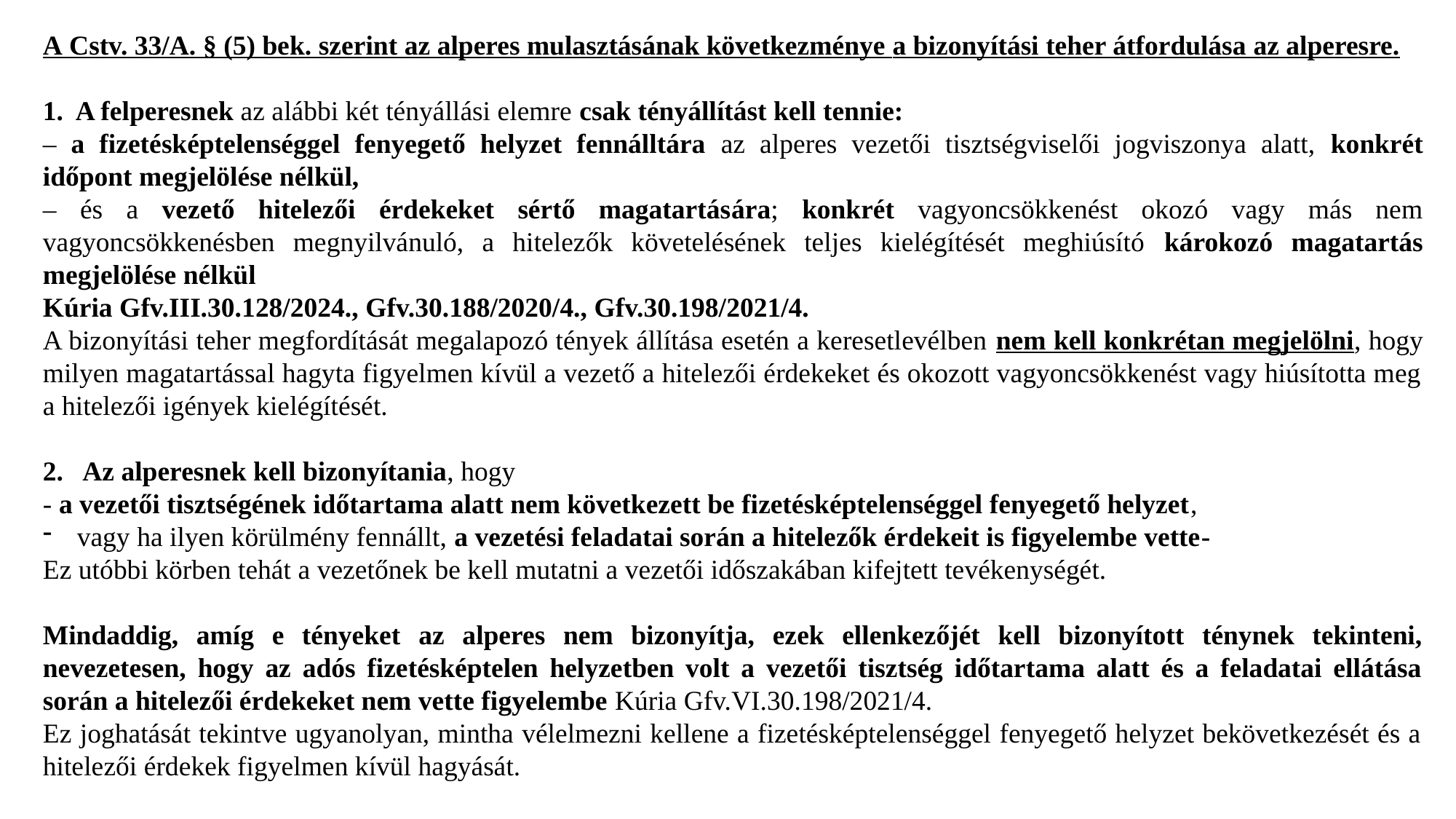

A Cstv. 33/A. § (5) bek. szerint az alperes mulasztásának következménye a bizonyítási teher átfordulása az alperesre.

1.  A felperesnek az alábbi két tényállási elemre csak tényállítást kell tennie:
– a fizetésképtelenséggel fenyegető helyzet fennálltára az alperes vezetői tisztségviselői jogviszonya alatt, konkrét időpont megjelölése nélkül,
– és a vezető hitelezői érdekeket sértő magatartására; konkrét vagyoncsökkenést okozó vagy más nem vagyoncsökkenésben megnyilvánuló, a hitelezők követelésének teljes kielégítését meghiúsító károkozó magatartás megjelölése nélkül
Kúria Gfv.III.30.128/2024., Gfv.30.188/2020/4., Gfv.30.198/2021/4.
A bizonyítási teher megfordítását megalapozó tények állítása esetén a keresetlevélben nem kell konkrétan megjelölni, hogy milyen magatartással hagyta figyelmen kívül a vezető a hitelezői érdekeket és okozott vagyoncsökkenést vagy hiúsította meg a hitelezői igények kielégítését.

2.   Az alperesnek kell bizonyítania, hogy
- a vezetői tisztségének időtartama alatt nem következett be fizetésképtelenséggel fenyegető helyzet,
vagy ha ilyen körülmény fennállt, a vezetési feladatai során a hitelezők érdekeit is figyelembe vette-
Ez utóbbi körben tehát a vezetőnek be kell mutatni a vezetői időszakában kifejtett tevékenységét.

Mindaddig, amíg e tényeket az alperes nem bizonyítja, ezek ellenkezőjét kell bizonyított ténynek tekinteni, nevezetesen, hogy az adós fizetésképtelen helyzetben volt a vezetői tisztség időtartama alatt és a feladatai ellátása során a hitelezői érdekeket nem vette figyelembe Kúria Gfv.VI.30.198/2021/4.
Ez joghatását tekintve ugyanolyan, mintha vélelmezni kellene a fizetésképtelenséggel fenyegető helyzet bekövetkezését és a hitelezői érdekek figyelmen kívül hagyását.